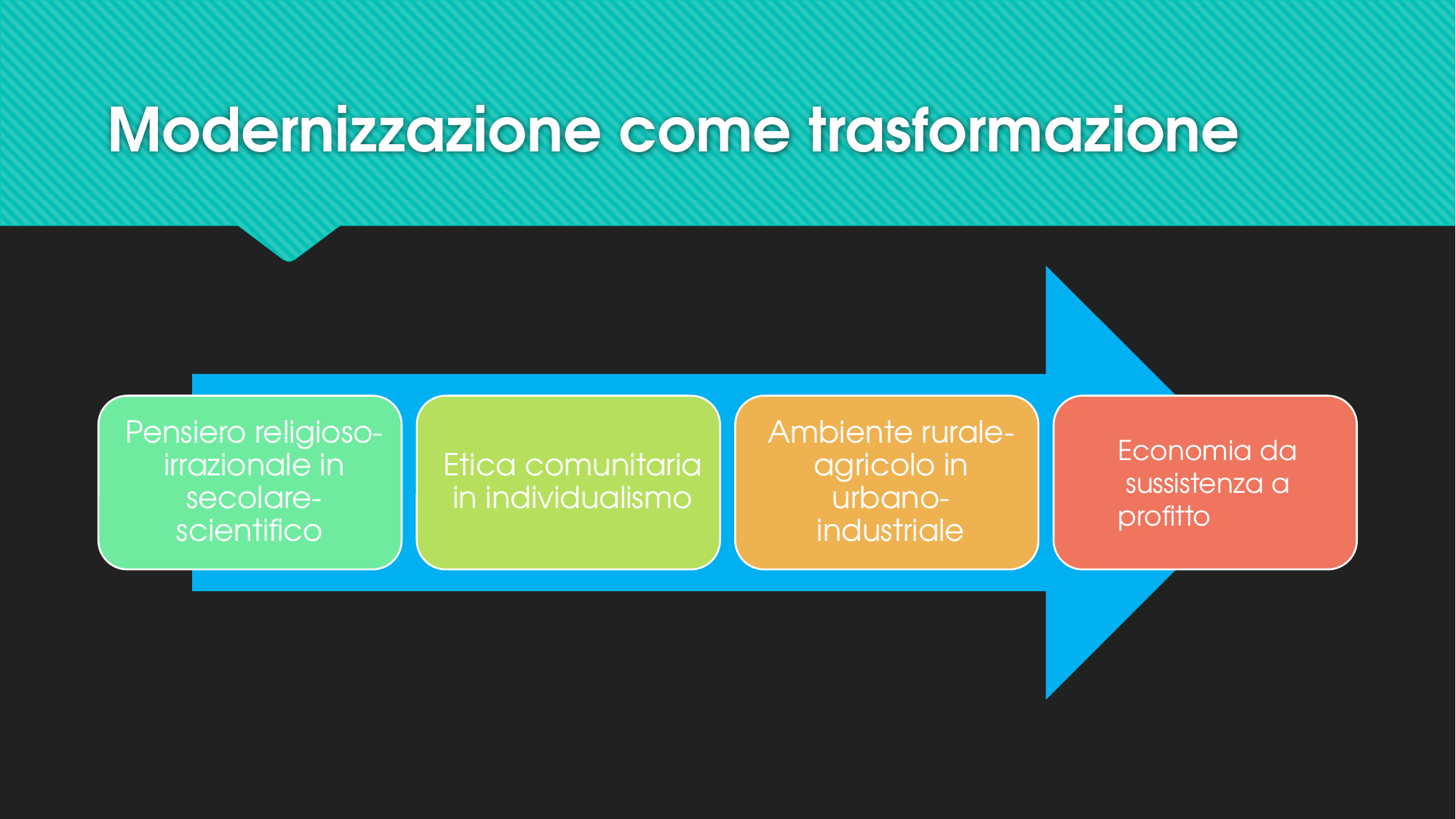

# Modernizzazione come trasformazione
Pensiero religioso-irrazionale in secolare-scientifico
Etica comunitaria in individualismo
Ambiente rurale-agricolo in urbano-industriale

Economia da
 sussistenza a
profitto